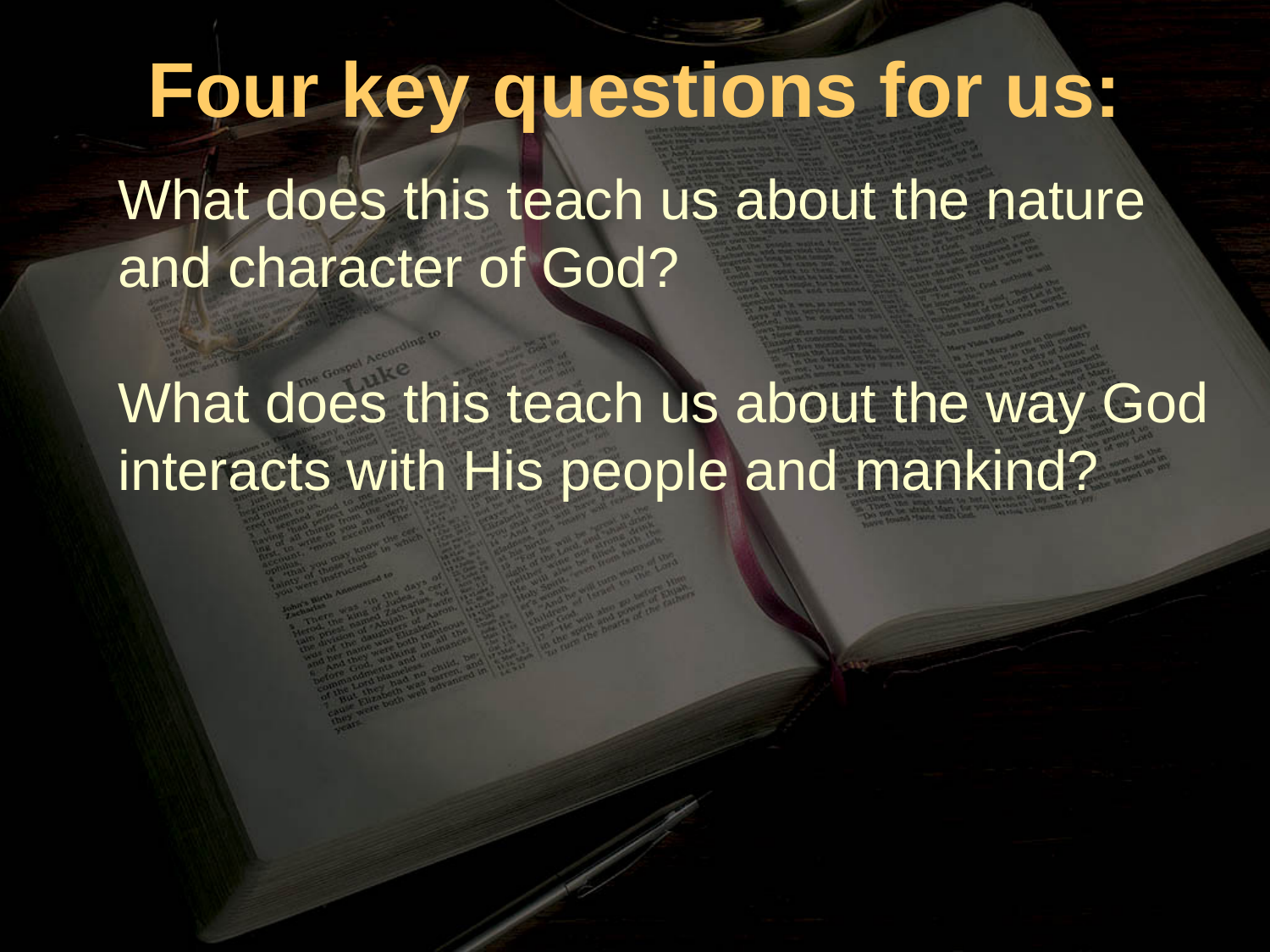

Four key questions for us:
What does this teach us about the nature and character of God?

What does this teach us about the way God interacts with His people and mankind?